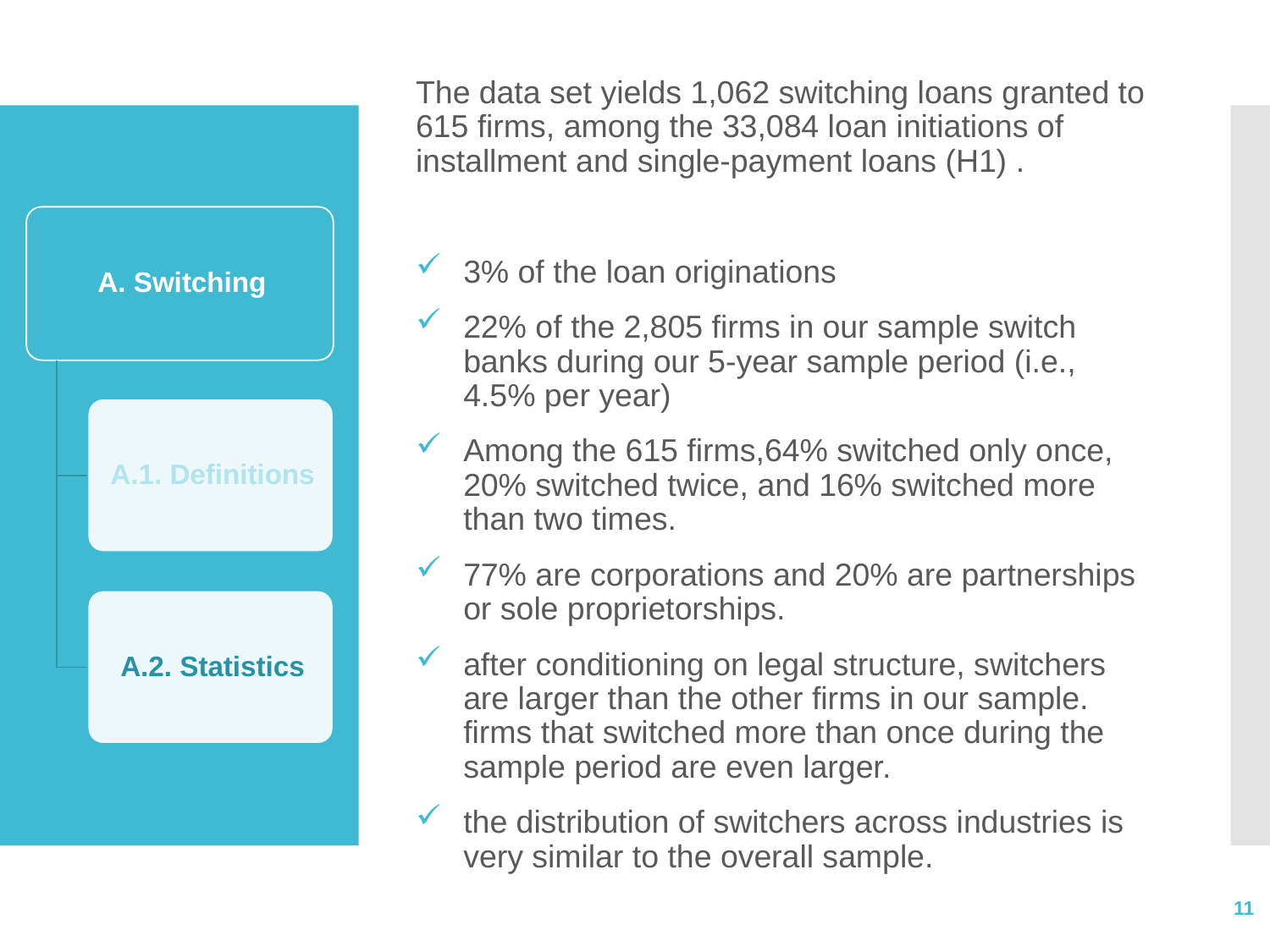

The data set yields 1,062 switching loans granted to 615 firms, among the 33,084 loan initiations of installment and single-payment loans (H1) .

3% of the loan originations
22% of the 2,805 firms in our sample switch banks during our 5-year sample period (i.e., 4.5% per year)
Among the 615 firms,64% switched only once, 20% switched twice, and 16% switched more than two times.
77% are corporations and 20% are partnerships or sole proprietorships.
after conditioning on legal structure, switchers are larger than the other firms in our sample. firms that switched more than once during the sample period are even larger.
the distribution of switchers across industries is very similar to the overall sample.
A. Switching
A.1. Definitions
A.2. Statistics
11